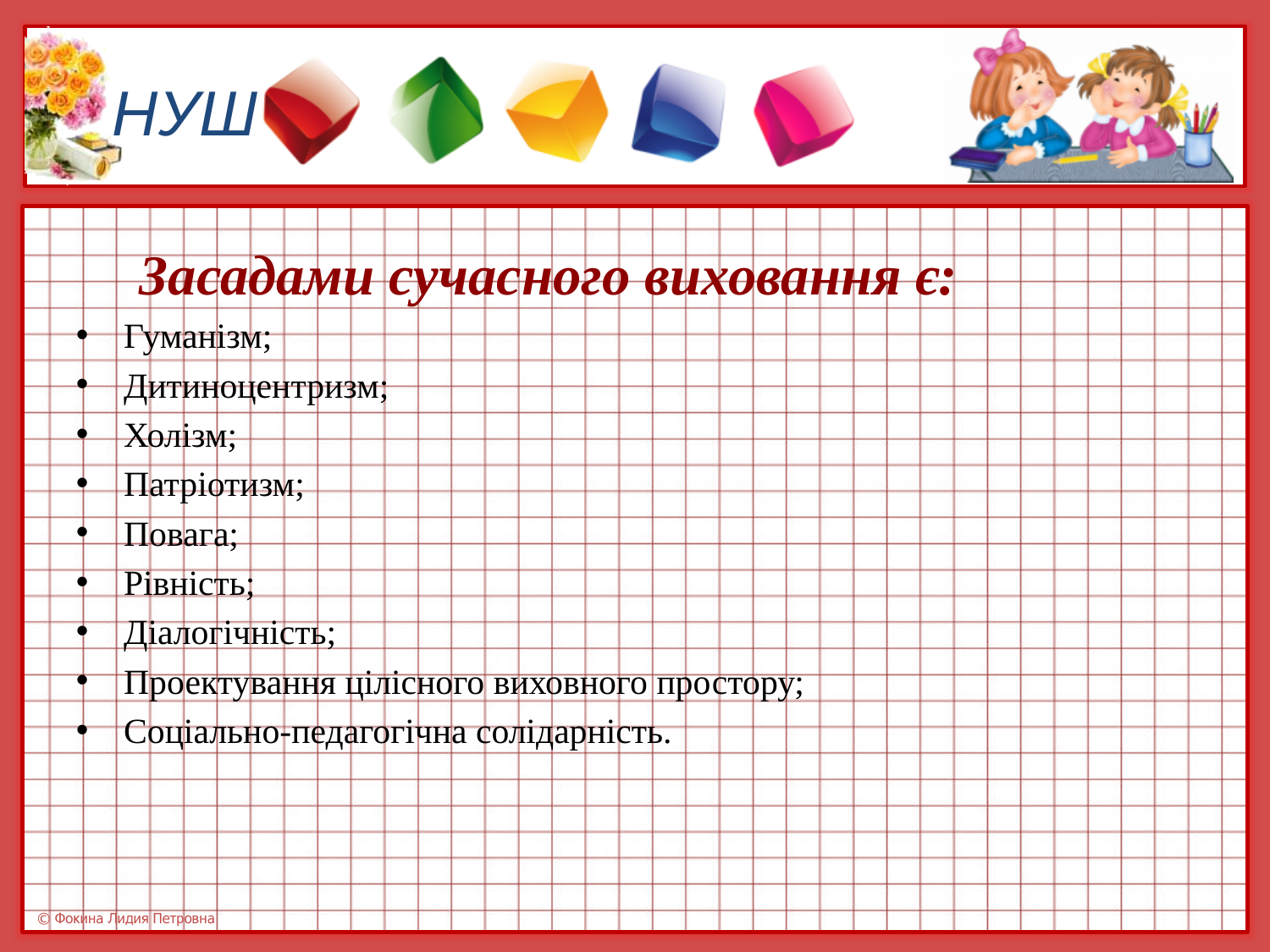

# НУШ
Засадами сучасного виховання є:
Гуманізм;
Дитиноцентризм;
Холізм;
Патріотизм;
Повага;
Рівність;
Діалогічність;
Проектування цілісного виховного простору;
Соціально-педагогічна солідарність.